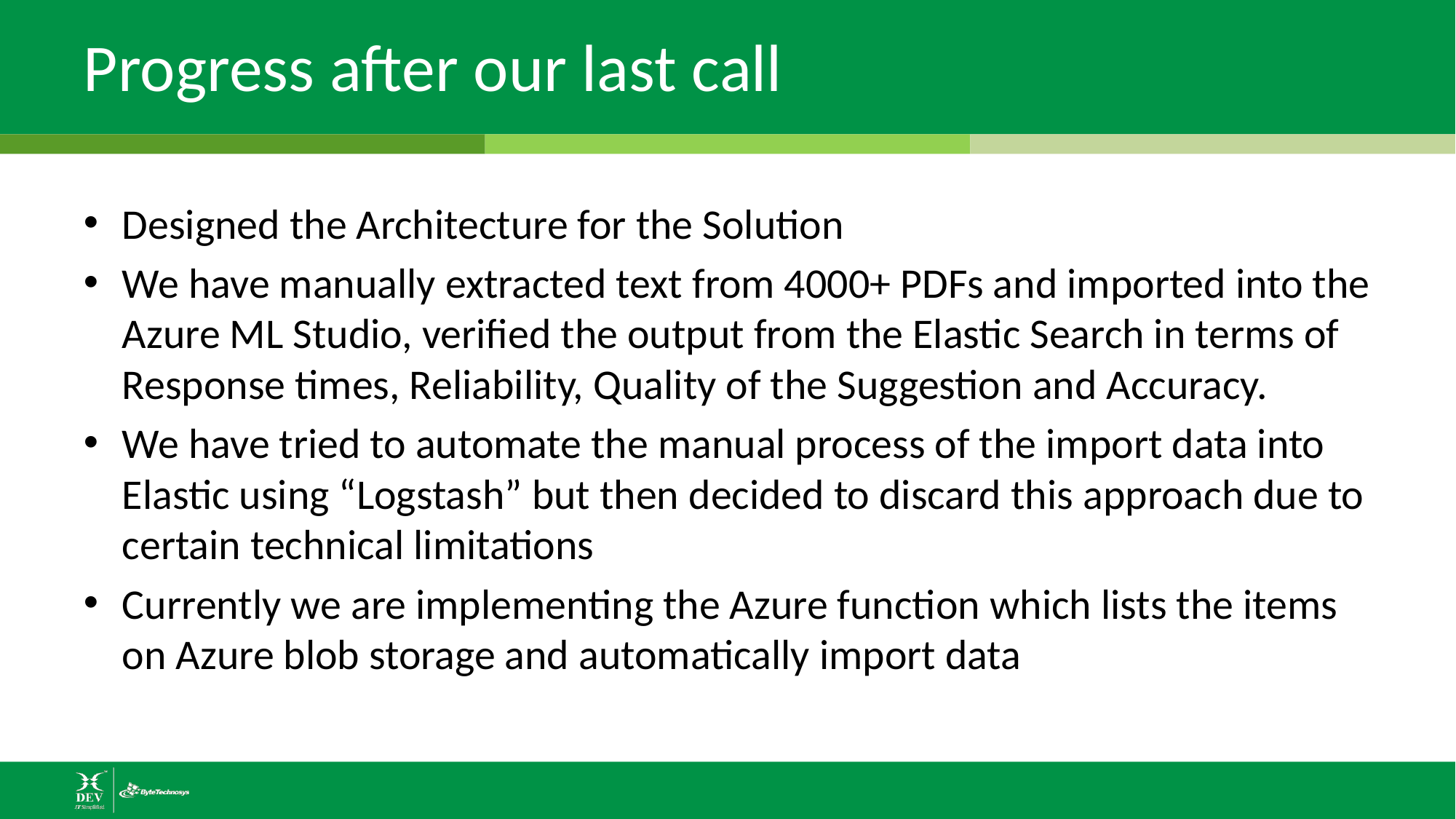

# Progress after our last call
Designed the Architecture for the Solution
We have manually extracted text from 4000+ PDFs and imported into the Azure ML Studio, verified the output from the Elastic Search in terms of Response times, Reliability, Quality of the Suggestion and Accuracy.
We have tried to automate the manual process of the import data into Elastic using “Logstash” but then decided to discard this approach due to certain technical limitations
Currently we are implementing the Azure function which lists the items on Azure blob storage and automatically import data